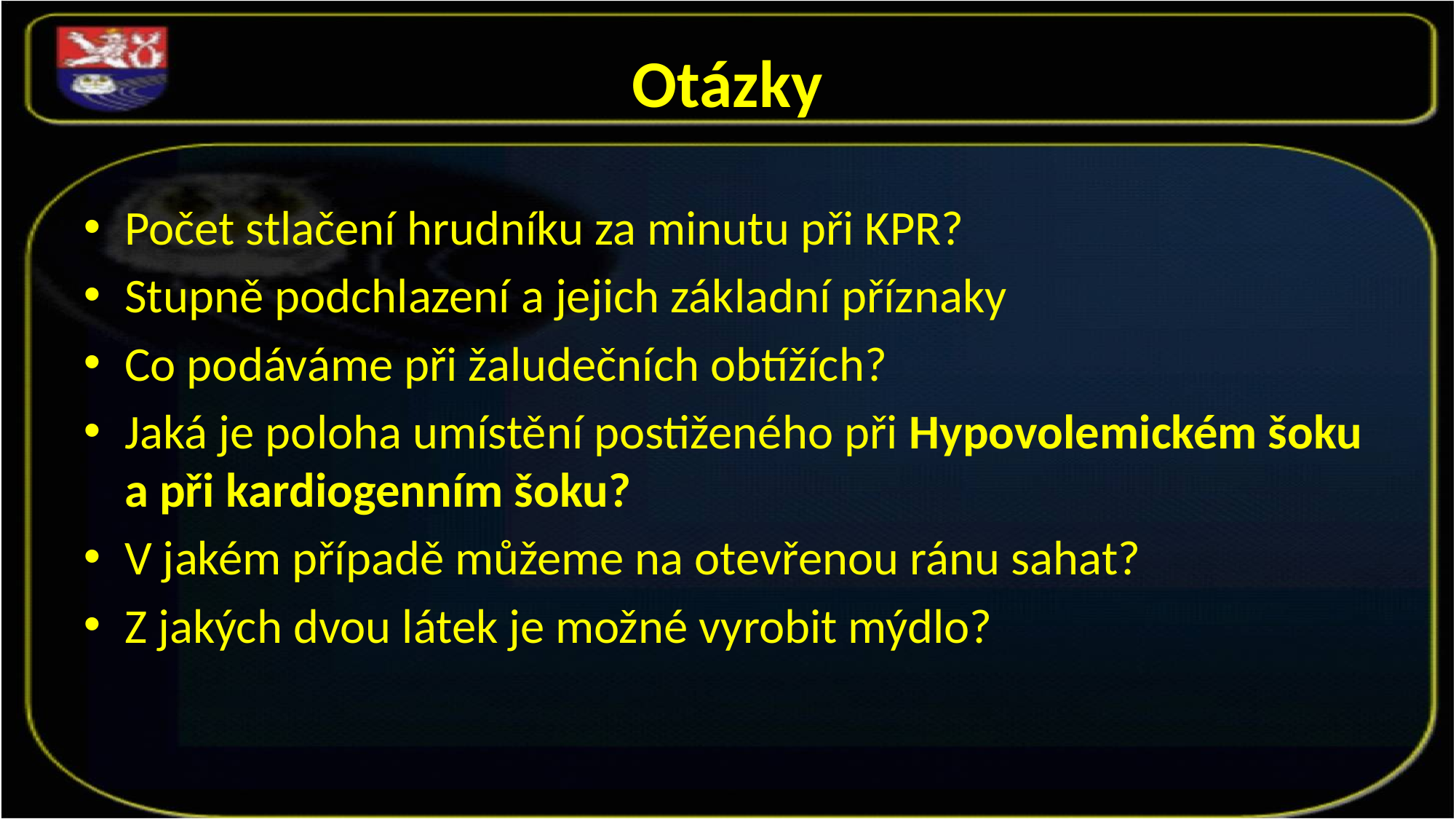

# Otázky
Počet stlačení hrudníku za minutu při KPR?
Stupně podchlazení a jejich základní příznaky
Co podáváme při žaludečních obtížích?
Jaká je poloha umístění postiženého při Hypovolemickém šoku a při kardiogenním šoku?
V jakém případě můžeme na otevřenou ránu sahat?
Z jakých dvou látek je možné vyrobit mýdlo?